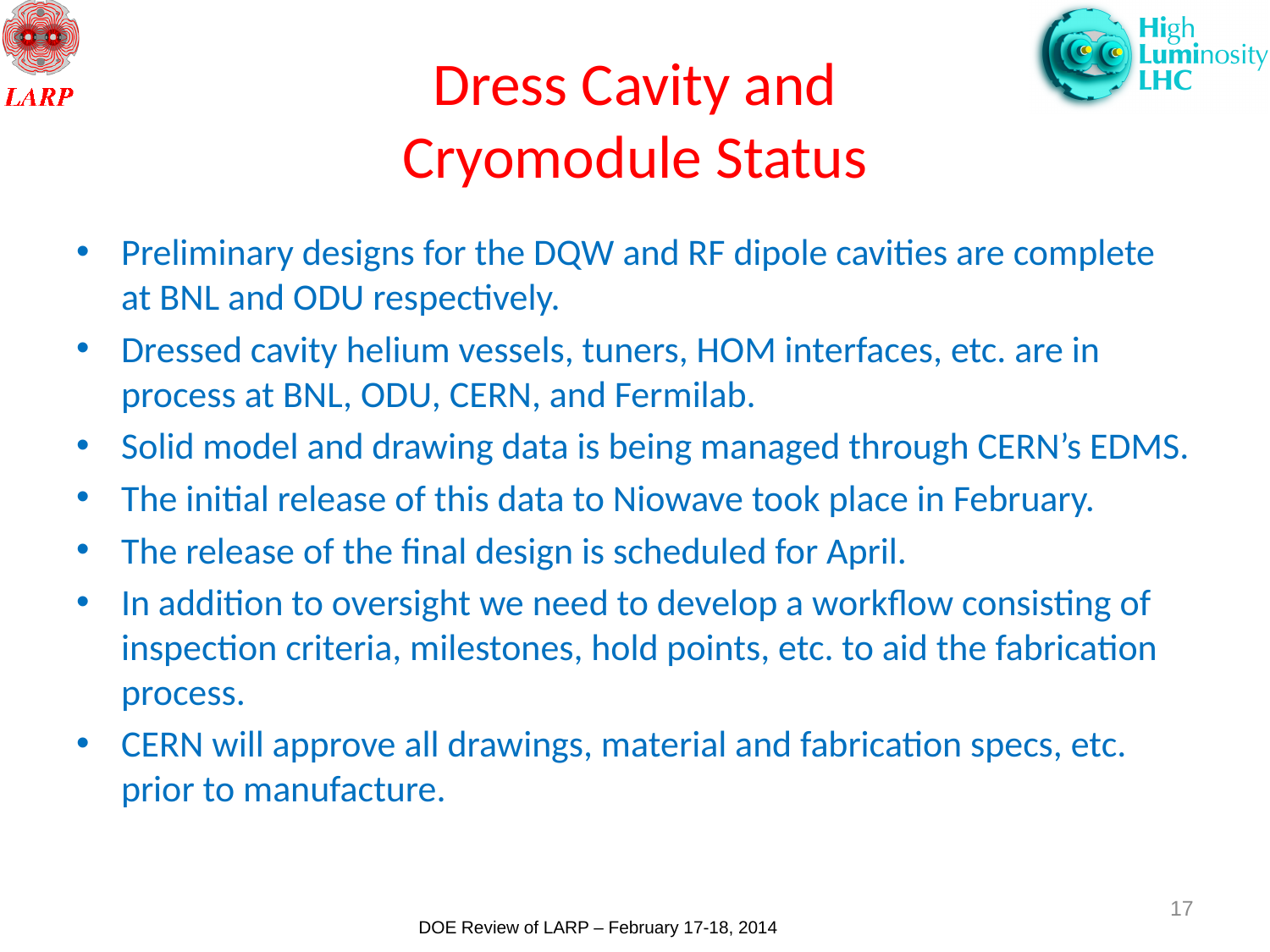

# Dress Cavity and Cryomodule Status
Preliminary designs for the DQW and RF dipole cavities are complete at BNL and ODU respectively.
Dressed cavity helium vessels, tuners, HOM interfaces, etc. are in process at BNL, ODU, CERN, and Fermilab.
Solid model and drawing data is being managed through CERN’s EDMS.
The initial release of this data to Niowave took place in February.
The release of the final design is scheduled for April.
In addition to oversight we need to develop a workflow consisting of inspection criteria, milestones, hold points, etc. to aid the fabrication process.
CERN will approve all drawings, material and fabrication specs, etc. prior to manufacture.
17